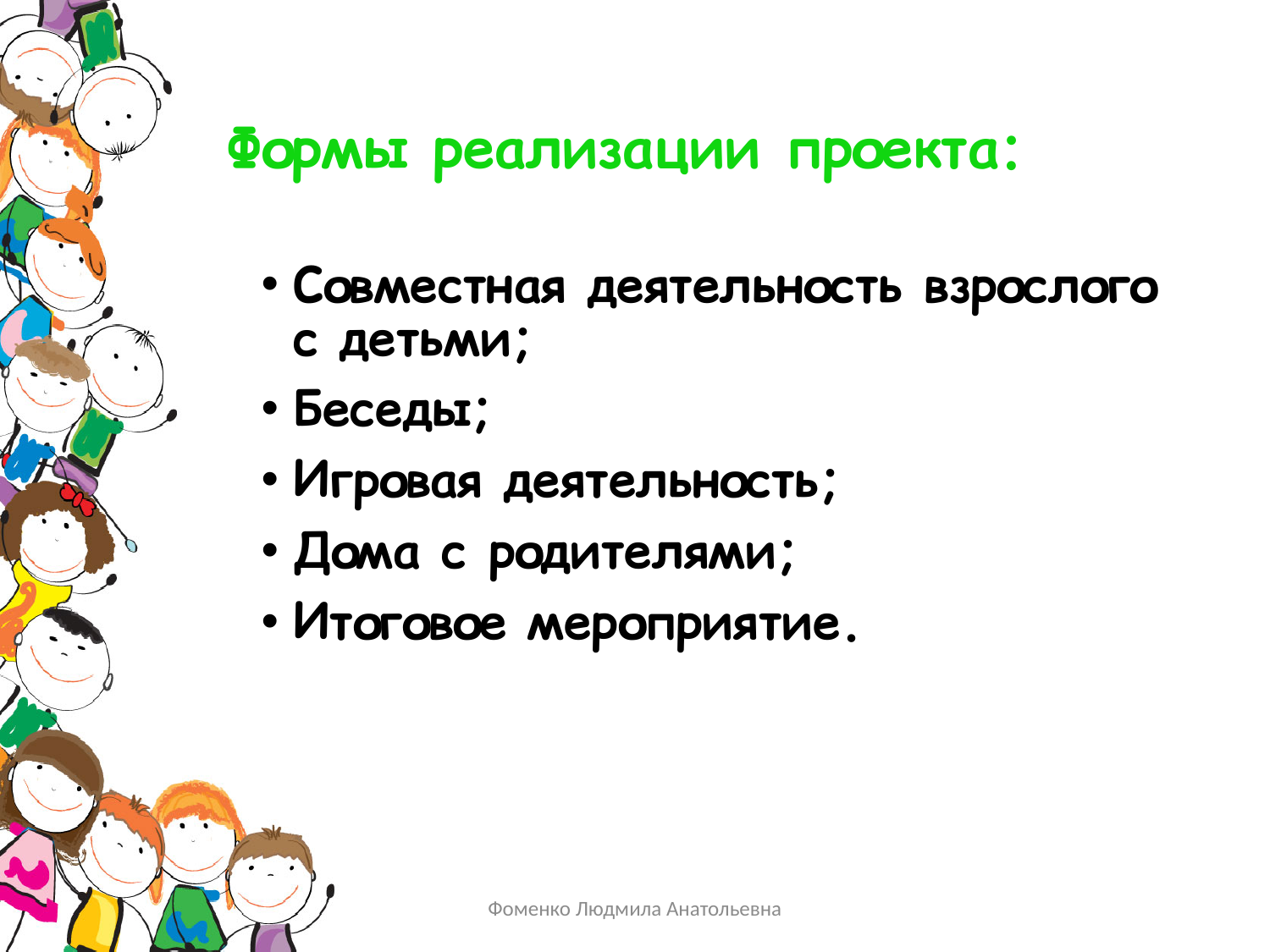

# Формы реализации проекта:
Совместная деятельность взрослого с детьми;
Беседы;
Игровая деятельность;
Дома с родителями;
Итоговое мероприятие.
Фоменко Людмила Анатольевна